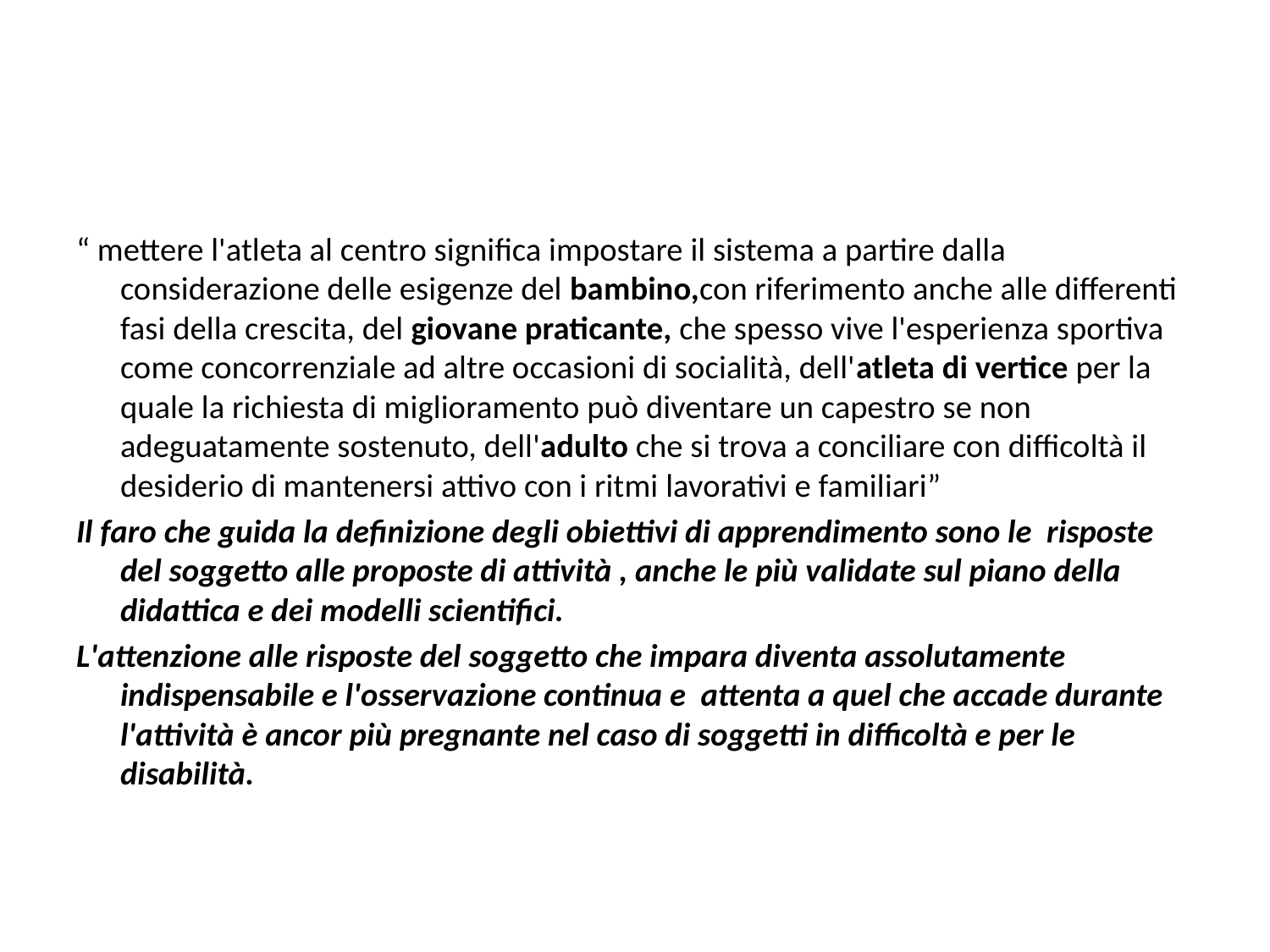

#
“ mettere l'atleta al centro significa impostare il sistema a partire dalla considerazione delle esigenze del bambino,con riferimento anche alle differenti fasi della crescita, del giovane praticante, che spesso vive l'esperienza sportiva come concorrenziale ad altre occasioni di socialità, dell'atleta di vertice per la quale la richiesta di miglioramento può diventare un capestro se non adeguatamente sostenuto, dell'adulto che si trova a conciliare con difficoltà il desiderio di mantenersi attivo con i ritmi lavorativi e familiari”
Il faro che guida la definizione degli obiettivi di apprendimento sono le  risposte del soggetto alle proposte di attività , anche le più validate sul piano della didattica e dei modelli scientifici.
L'attenzione alle risposte del soggetto che impara diventa assolutamente indispensabile e l'osservazione continua e  attenta a quel che accade durante l'attività è ancor più pregnante nel caso di soggetti in difficoltà e per le disabilità.